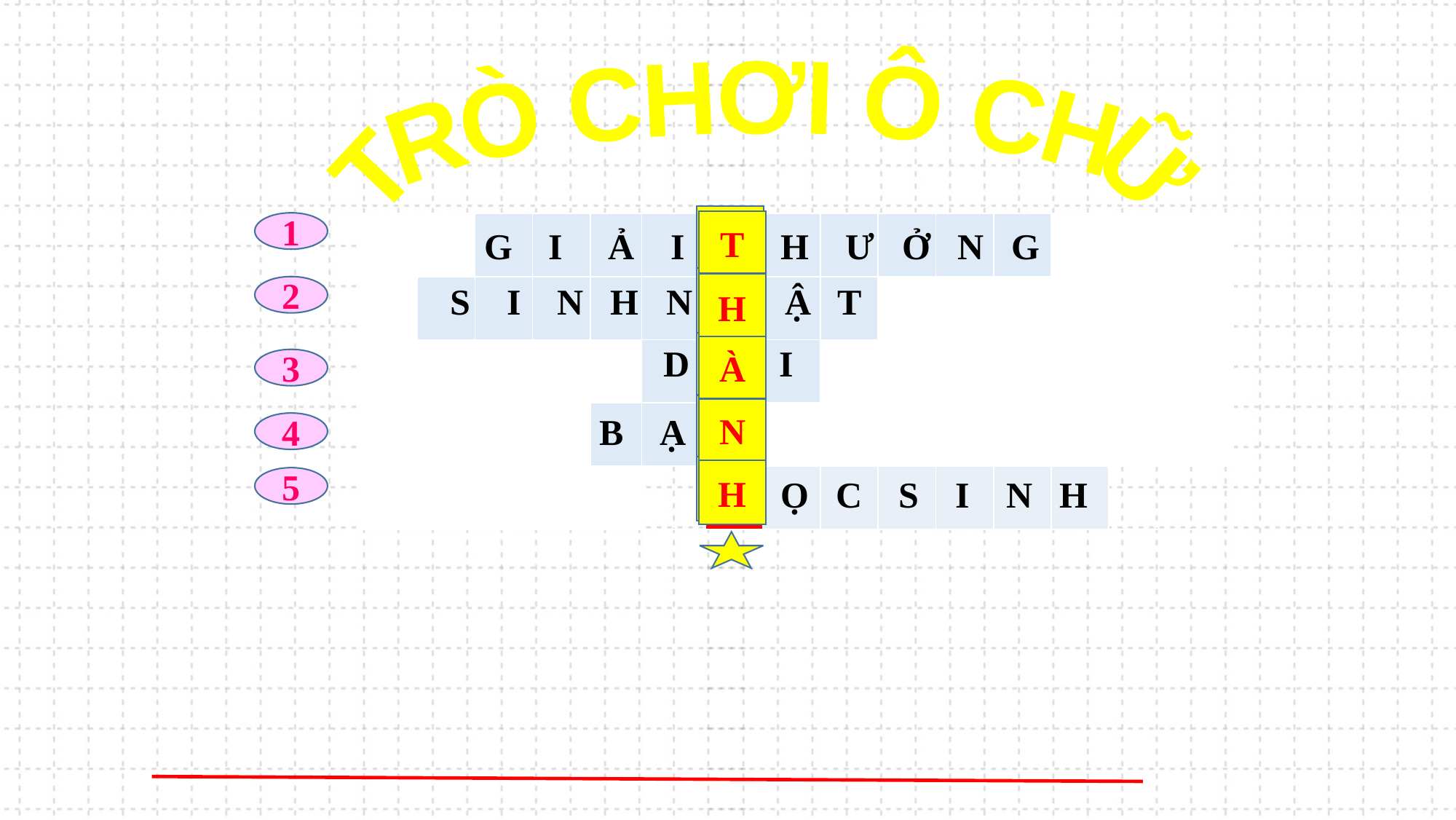

TRÒ CHƠI Ô CHỮ
T
H
À
N
H
T
H
À
N
H
1

|  |  |  |  |  |  |  |  |  |  |  |  |  |  |  |
| --- | --- | --- | --- | --- | --- | --- | --- | --- | --- | --- | --- | --- | --- | --- |
|  |  |  |  |  |  |  |  |  |  |  |  |  |  |  |
|  |  |  |  |  |  |  |  |  |  |  |  |  |  |  |
|  |  |  |  |  |  |  |  |  |  |  |  |  |  |  |
|  |  |  |  |  |  |  |  |  |  |  |  |  |  |  |
G    I     Ả    I    T    H    Ư   Ở   N   G
S    I    N   H   N   H    Ậ   T
2
D   À    I

3
B    Ạ    N
4
H   Ọ   C    S    I    N   H
5